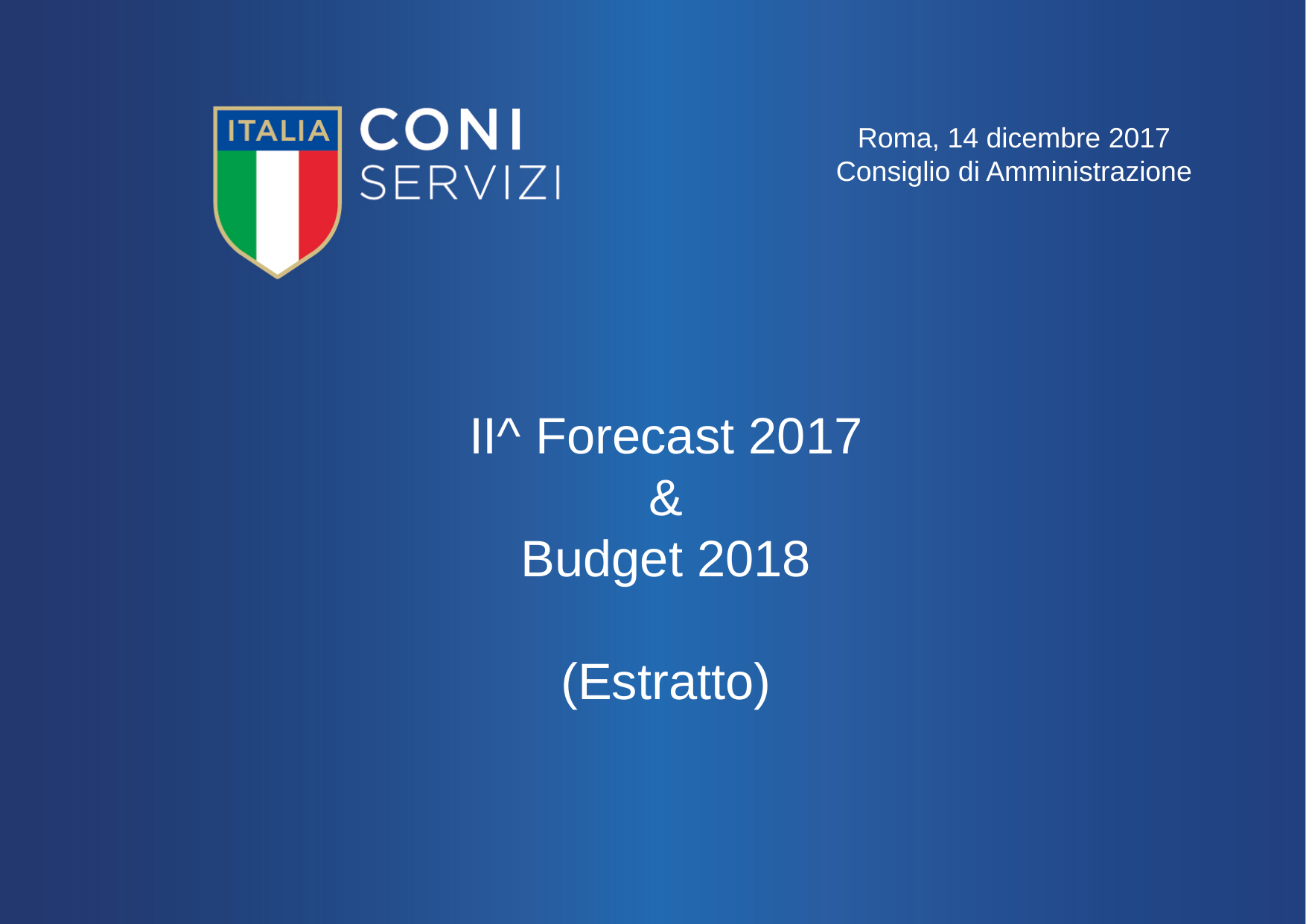

Roma, 14 dicembre 2017
Consiglio di Amministrazione
# II^ Forecast 2017 & Budget 2018 (Estratto)